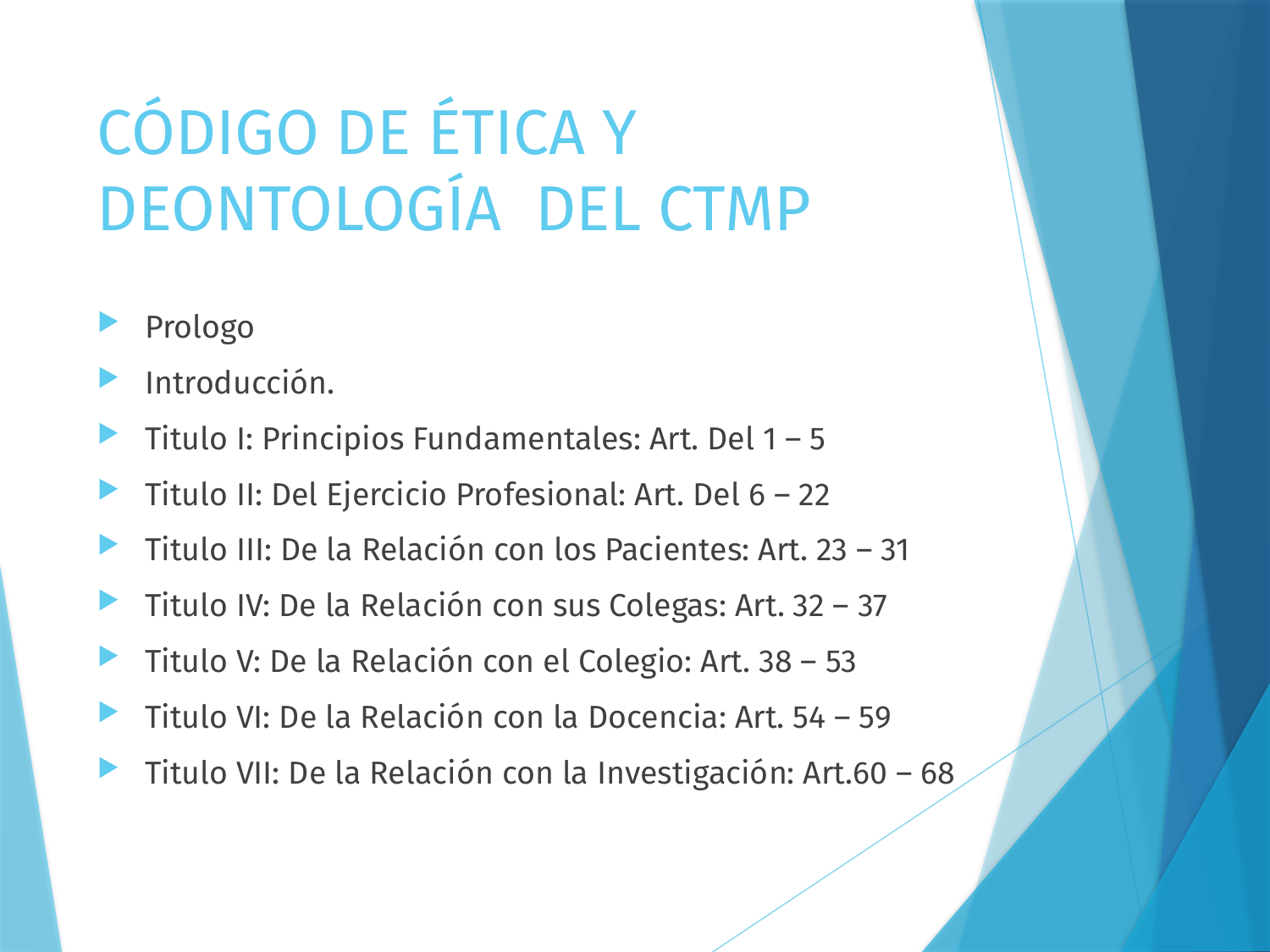

# CÓDIGO DE ÉTICA Y DEONTOLOGÍA  DEL CTMP
Prologo
Introducción.
Titulo I: Principios Fundamentales: Art. Del 1 – 5
Titulo II: Del Ejercicio Profesional: Art. Del 6 – 22
Titulo III: De la Relación con los Pacientes: Art. 23 – 31
Titulo IV: De la Relación con sus Colegas: Art. 32 – 37
Titulo V: De la Relación con el Colegio: Art. 38 – 53
Titulo VI: De la Relación con la Docencia: Art. 54 – 59
Titulo VII: De la Relación con la Investigación: Art.60 – 68